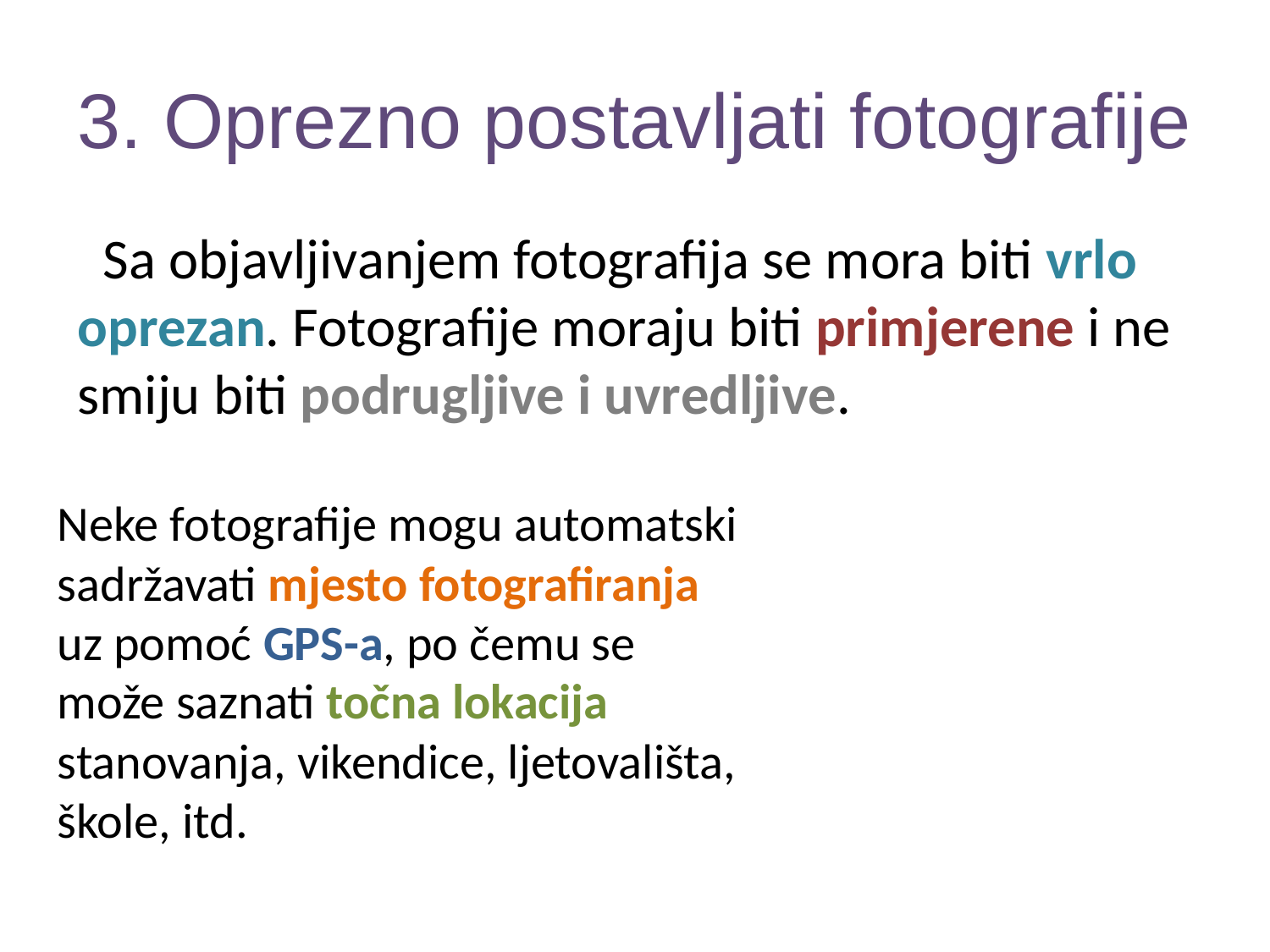

# 3. Oprezno postavljati fotografije
  Sa objavljivanjem fotografija se mora biti vrlo oprezan. Fotografije moraju biti primjerene i ne smiju biti podrugljive i uvredljive.

Neke fotografije mogu automatski sadržavati mjesto fotografiranja uz pomoć GPS-a, po čemu se može saznati točna lokacija stanovanja, vikendice, ljetovališta, škole, itd.